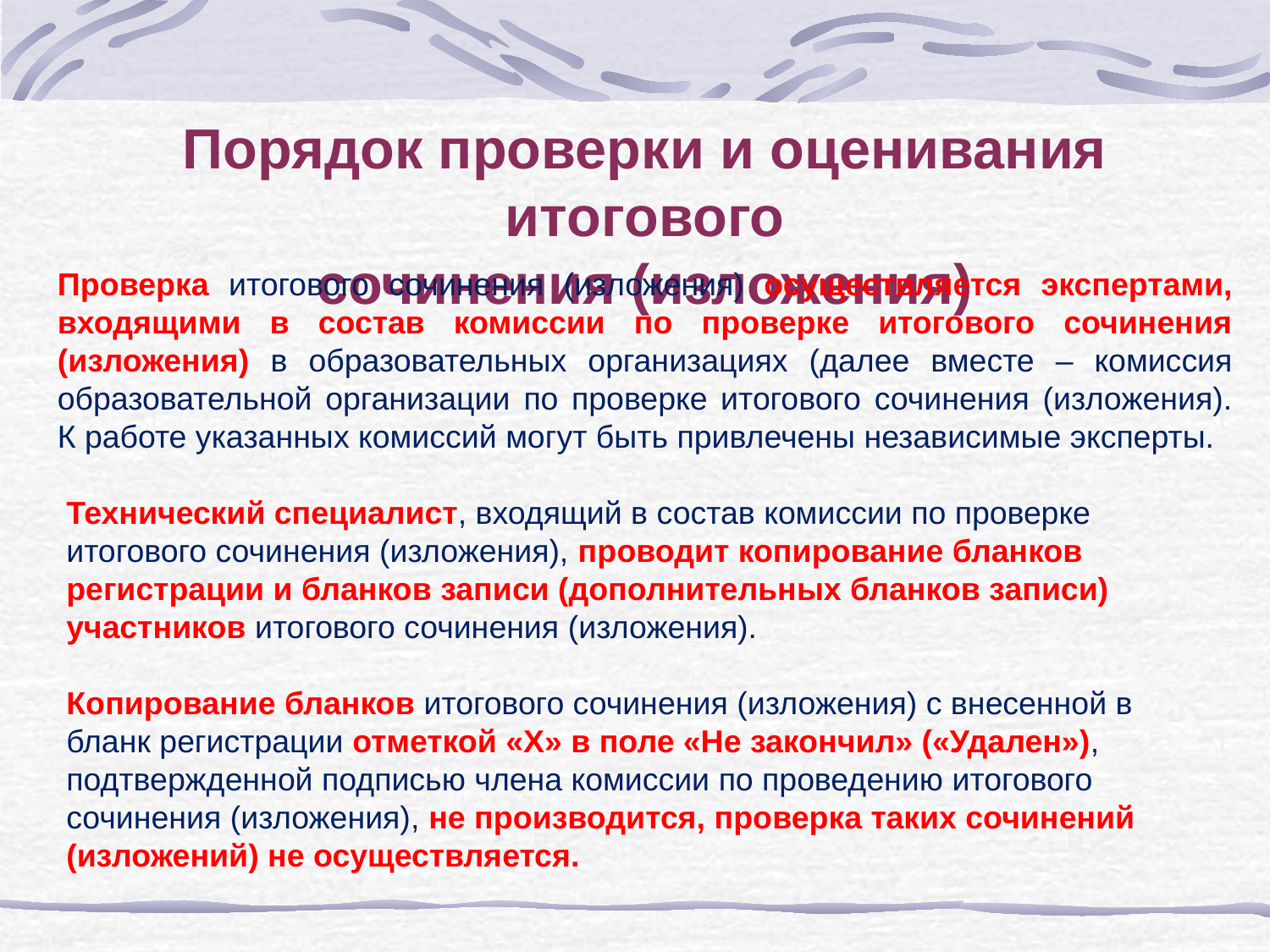

Порядок проверки и оценивания итогового
сочинения (изложения)
Проверка итогового сочинения (изложения) осуществляется экспертами, входящими в состав комиссии по проверке итогового сочинения (изложения) в образовательных организациях (далее вместе – комиссия образовательной организации по проверке итогового сочинения (изложения). К работе указанных комиссий могут быть привлечены независимые эксперты.
Технический специалист, входящий в состав комиссии по проверке итогового сочинения (изложения), проводит копирование бланков регистрации и бланков записи (дополнительных бланков записи) участников итогового сочинения (изложения).

Копирование бланков итогового сочинения (изложения) с внесенной в бланк регистрации отметкой «Х» в поле «Не закончил» («Удален»), подтвержденной подписью члена комиссии по проведению итогового сочинения (изложения), не производится, проверка таких сочинений (изложений) не осуществляется.